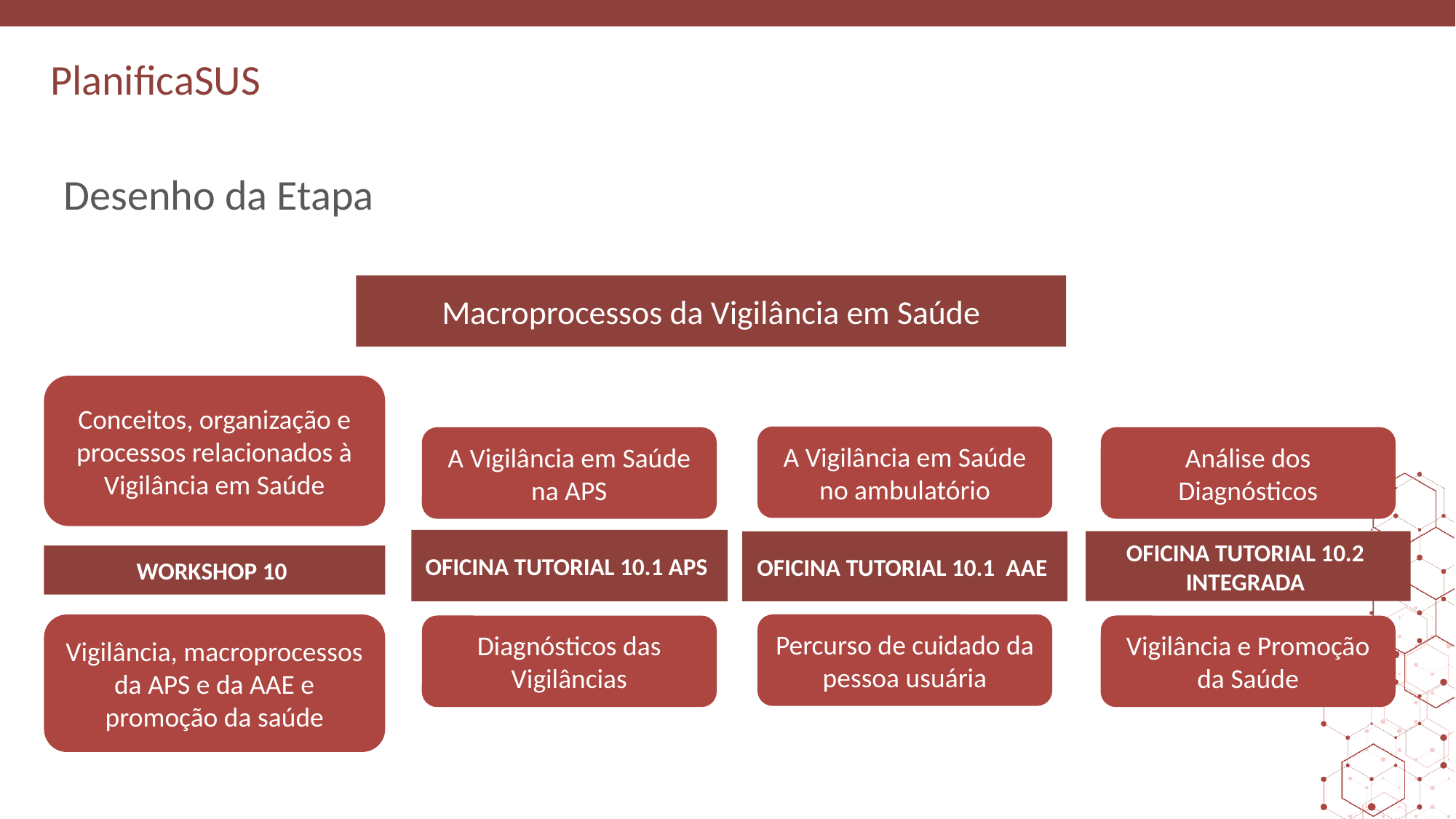

# Desenho da Etapa

Macroprocessos da Vigilância em Saúde
Conceitos, organização e processos relacionados à Vigilância em Saúde
A Vigilância em Saúde no ambulatório
A Vigilância em Saúde na APS
Análise dos Diagnósticos
OFICINA TUTORIAL 10.1 APS
OFICINA TUTORIAL 10.2  INTEGRADA
OFICINA TUTORIAL 10.1  AAE
WORKSHOP 10
Vigilância, macroprocessos da APS e da AAE e promoção da saúde
Percurso de cuidado da pessoa usuária
Diagnósticos das Vigilâncias
Vigilância e Promoção da Saúde